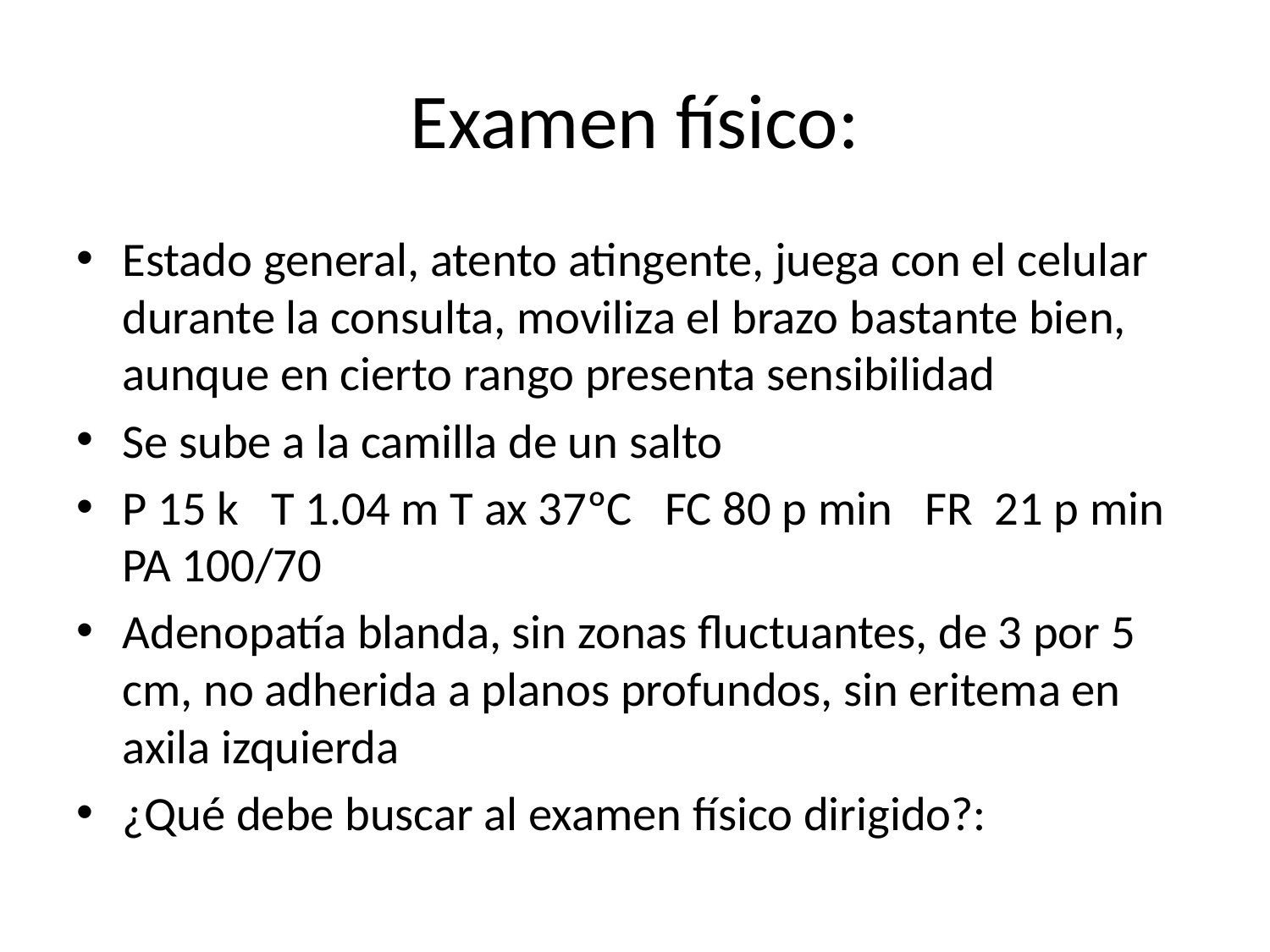

# Examen físico:
Estado general, atento atingente, juega con el celular durante la consulta, moviliza el brazo bastante bien, aunque en cierto rango presenta sensibilidad
Se sube a la camilla de un salto
P 15 k   T 1.04 m T ax 37ºC   FC 80 p min   FR  21 p min  PA 100/70
Adenopatía blanda, sin zonas fluctuantes, de 3 por 5 cm, no adherida a planos profundos, sin eritema en axila izquierda
¿Qué debe buscar al examen físico dirigido?: